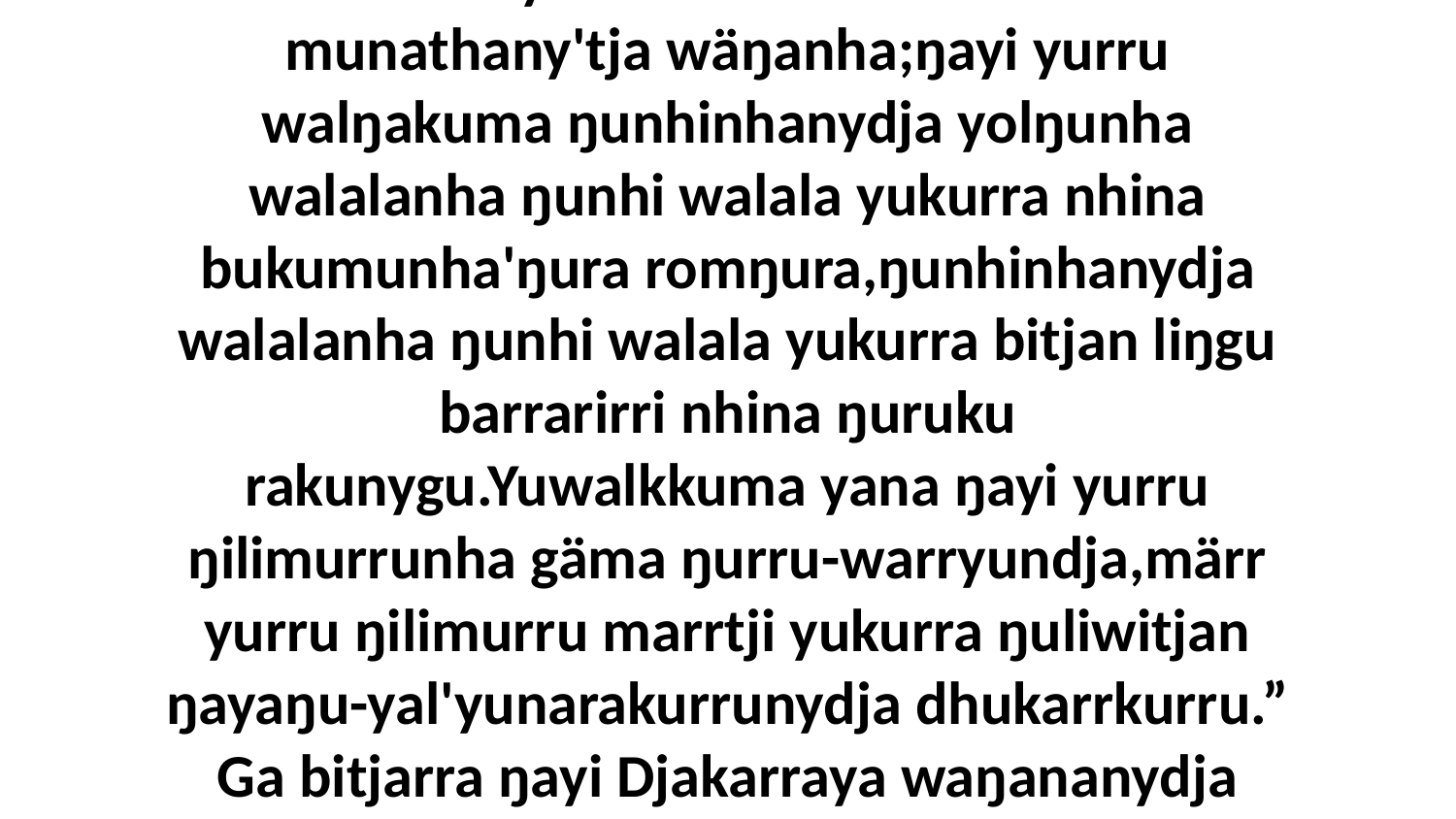

79 Bala djarraṯawun'thunydja ŋunhi nhanukala yurru räkukumana dhuwala munathany'tja wäŋanha;ŋayi yurru walŋakuma ŋunhinhanydja yolŋunha walalanha ŋunhi walala yukurra nhina bukumunha'ŋura romŋura,ŋunhinhanydja walalanha ŋunhi walala yukurra bitjan liŋgu barrarirri nhina ŋuruku rakunygu.Yuwalkkuma yana ŋayi yurru ŋilimurrunha gäma ŋurru-warryundja,märr yurru ŋilimurru marrtji yukurra ŋuliwitjan ŋayaŋu-yal'yunarakurrunydja dhukarrkurru.” Ga bitjarra ŋayi Djakarraya waŋananydja yukurrana ḻakaraŋala Gunhu'wu dhäruktja.Djon yindithinana ŋuthara